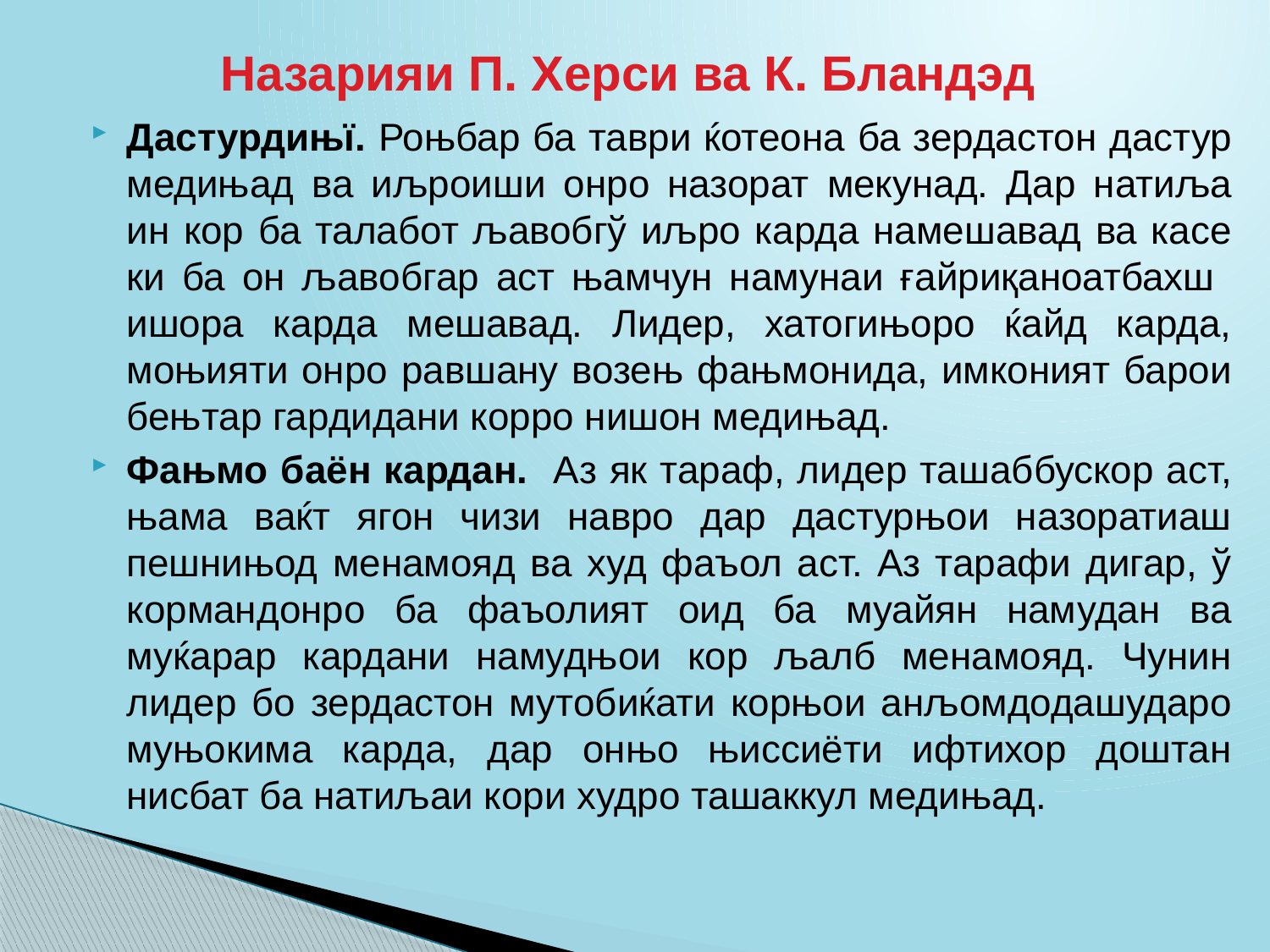

# Назарияи П. Херси ва К. Бландэд
Дастурдињї. Роњбар ба таври ќотеона ба зердастон дастур медињад ва иљроиши онро назорат мекунад. Дар натиља ин кор ба талабот љавобгў иљро карда намешавад ва касе ки ба он љавобгар аст њамчун намунаи ғайриқаноатбахш  ишора карда мешавад. Лидер, хатогињоро ќайд карда, моњияти онро равшану возењ фањмонида, имконият барои бењтар гардидани корро нишон медињад.
Фањмо баён кардан.  Аз як тараф, лидер ташаббускор аст, њама ваќт ягон чизи навро дар дастурњои назоратиаш пешнињод менамояд ва худ фаъол аст. Аз тарафи дигар, ў кормандонро ба фаъолият оид ба муайян намудан ва муќарар кардани намудњои кор љалб менамояд. Чунин лидер бо зердастон мутобиќати корњои анљомдодашударо муњокима карда, дар онњо њиссиёти ифтихор доштан нисбат ба натиљаи кори худро ташаккул медињад.